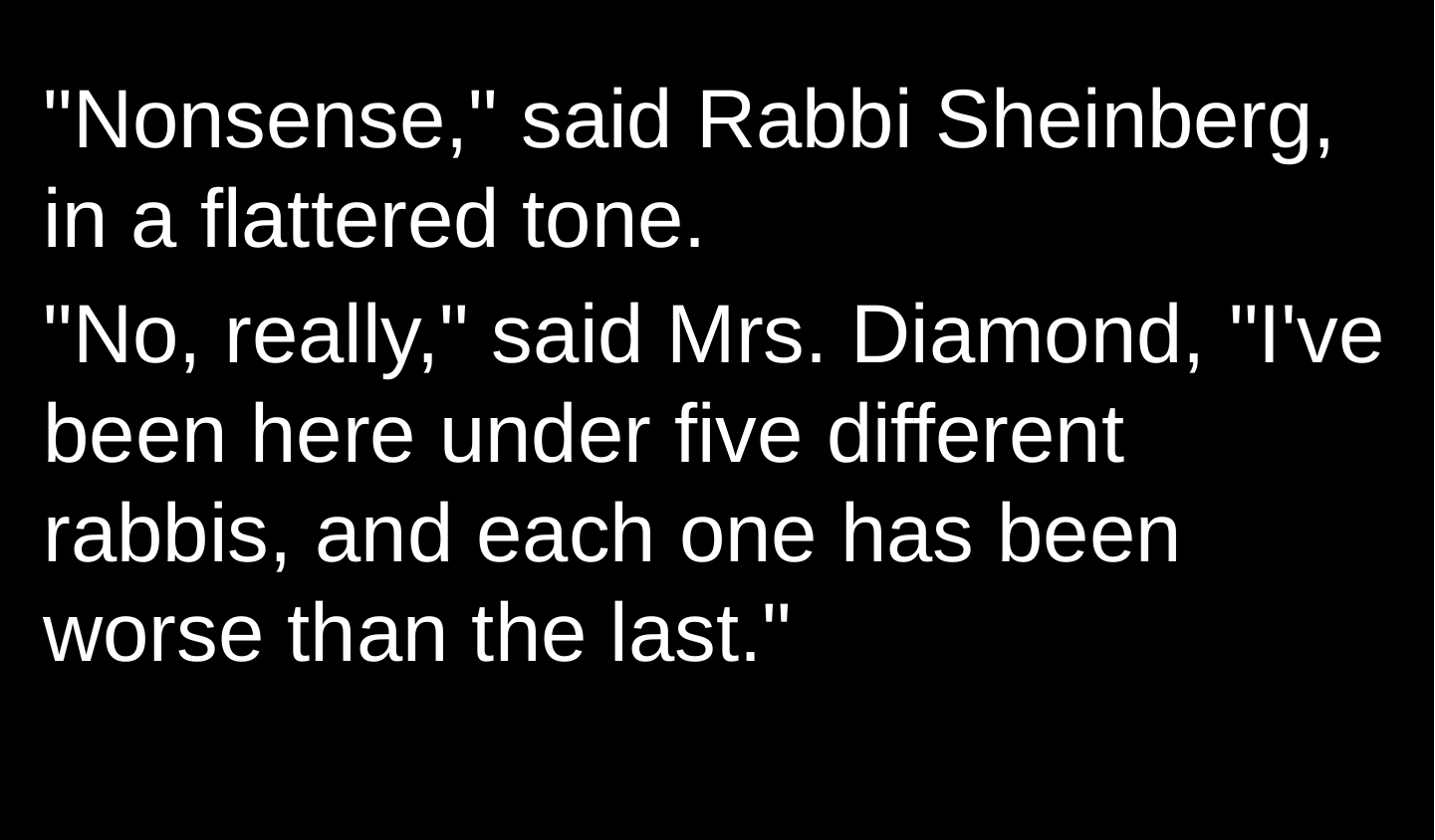

"Nonsense," said Rabbi Sheinberg, in a flattered tone.
"No, really," said Mrs. Diamond, "I've been here under five different rabbis, and each one has been worse than the last."